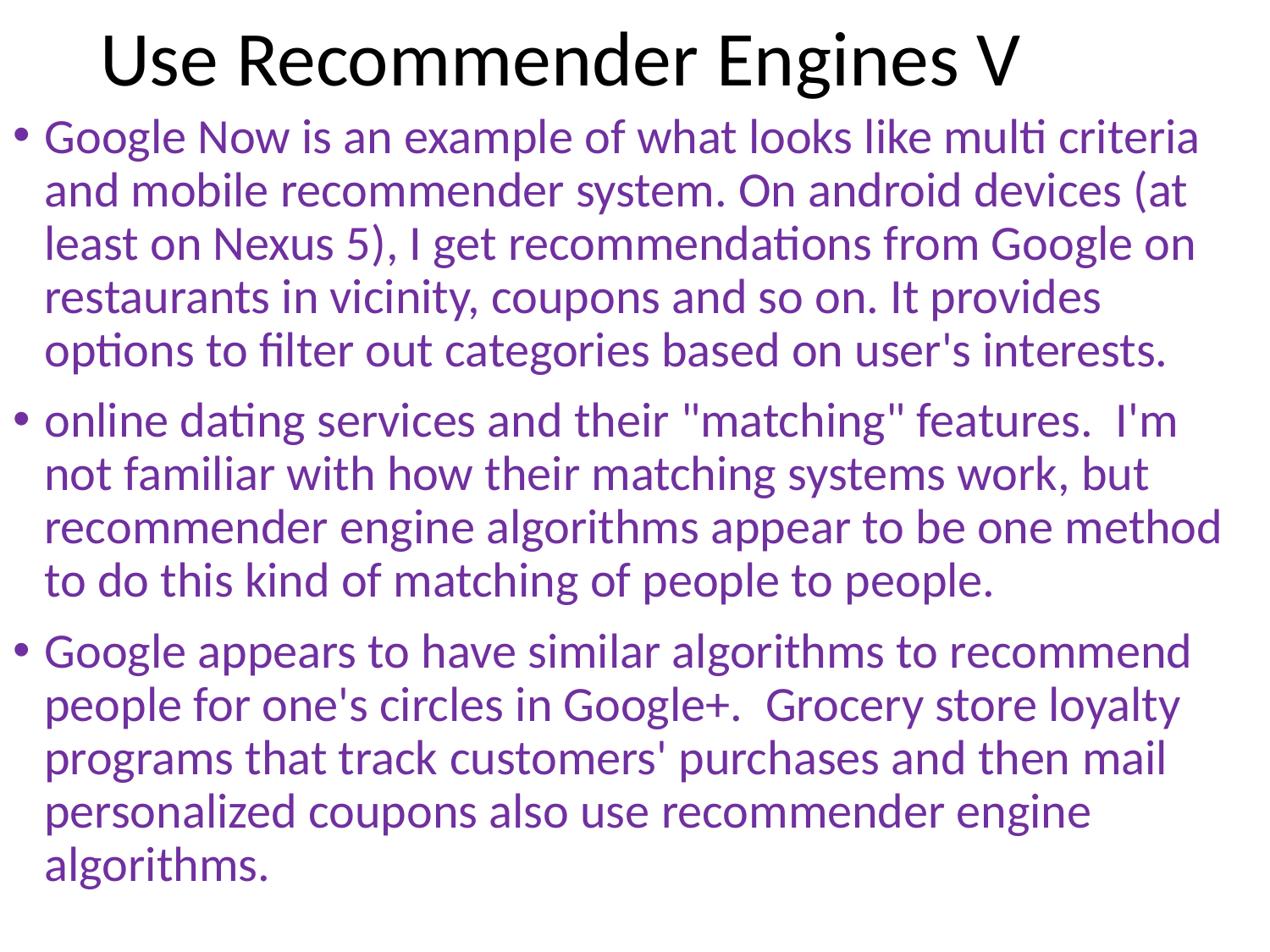

# Use Recommender Engines V
Google Now is an example of what looks like multi criteria and mobile recommender system. On android devices (at least on Nexus 5), I get recommendations from Google on restaurants in vicinity, coupons and so on. It provides options to filter out categories based on user's interests.
online dating services and their "matching" features.  I'm not familiar with how their matching systems work, but recommender engine algorithms appear to be one method to do this kind of matching of people to people.
Google appears to have similar algorithms to recommend people for one's circles in Google+.  Grocery store loyalty programs that track customers' purchases and then mail personalized coupons also use recommender engine algorithms.